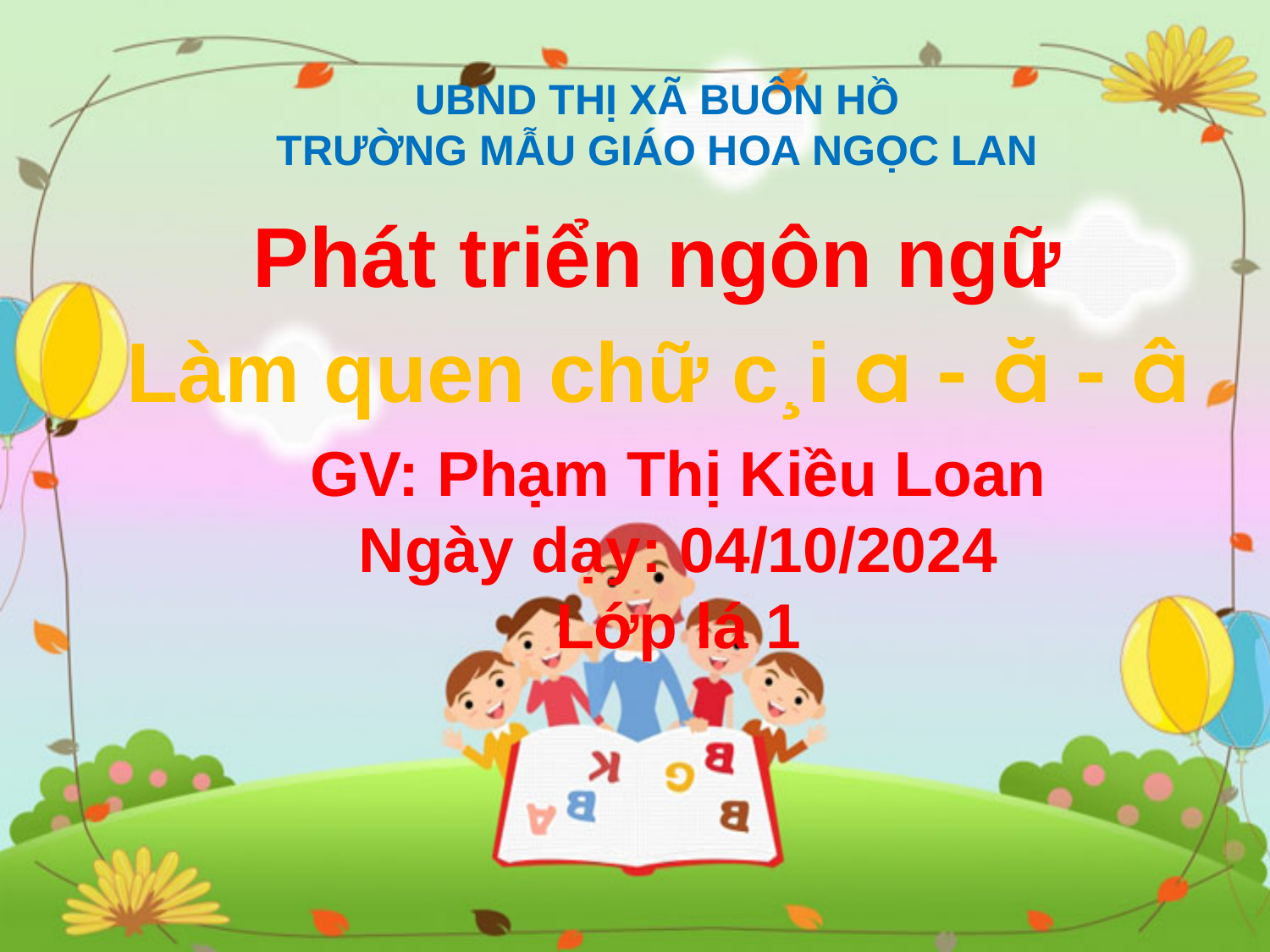

UBND THỊ XÃ BUÔN HỒ
TRƯỜNG MẪU GIÁO HOA NGỌC LAN
Phát triển ngôn ngữ
Làm quen chữ c¸i a - ă - â

GV: Phạm Thị Kiều Loan
Ngày dạy: 04/10/2024
Lớp lá 1